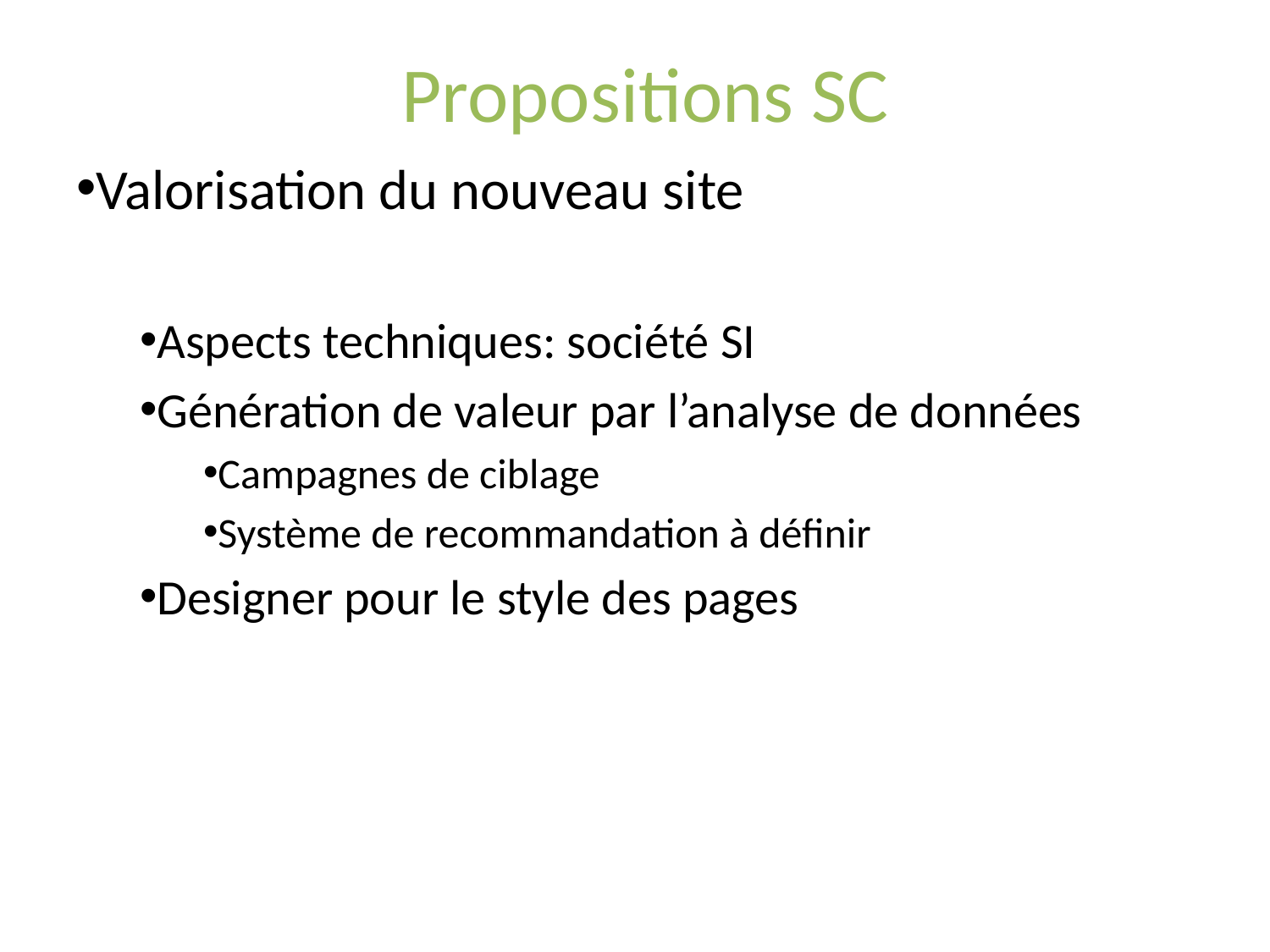

# Propositions SC
Valorisation du nouveau site

Aspects techniques: société SI
Génération de valeur par l’analyse de données
Campagnes de ciblage
Système de recommandation à définir
Designer pour le style des pages